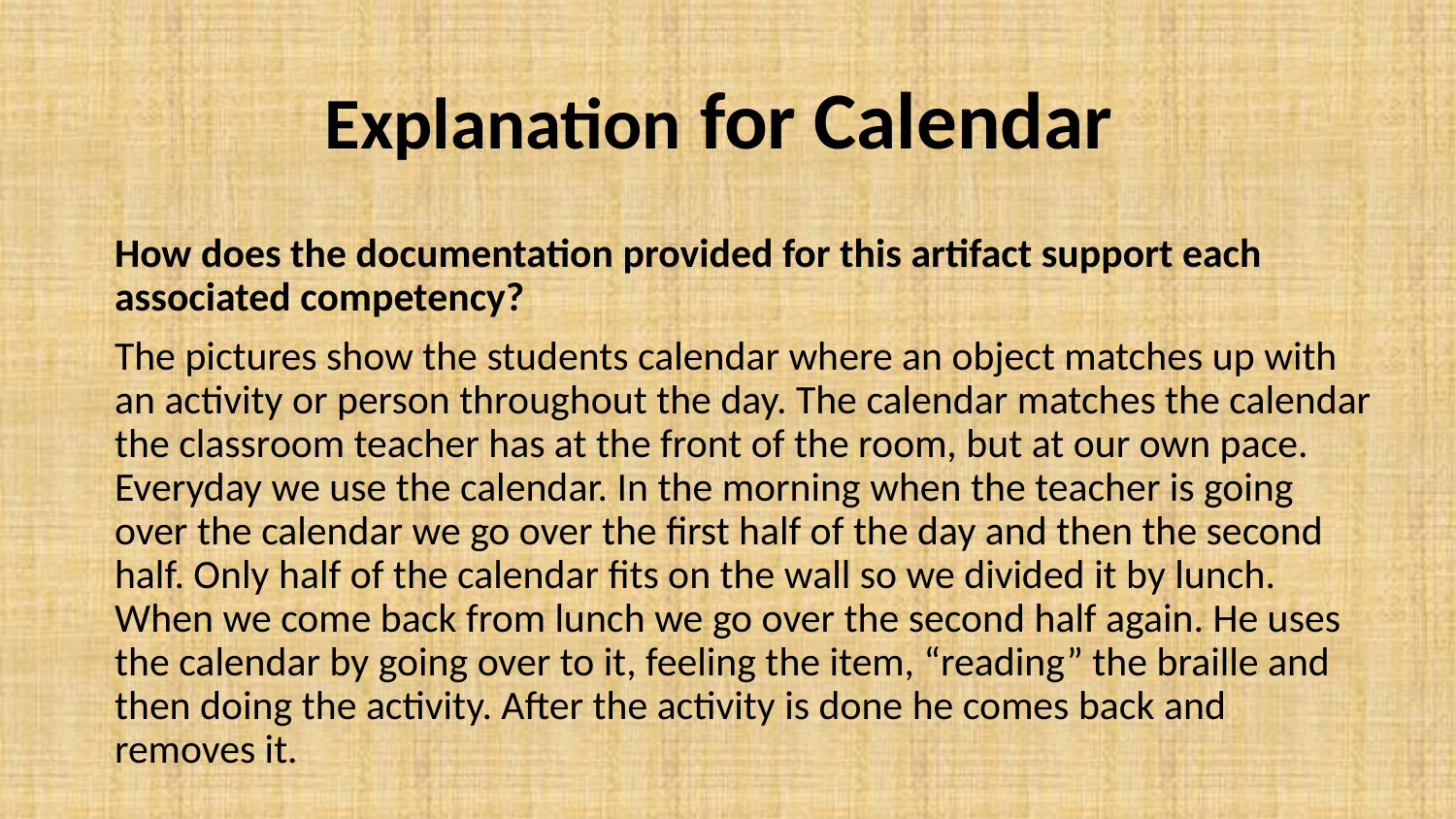

# Explanation for Calendar
How does the documentation provided for this artifact support each associated competency?
The pictures show the students calendar where an object matches up with an activity or person throughout the day. The calendar matches the calendar the classroom teacher has at the front of the room, but at our own pace. Everyday we use the calendar. In the morning when the teacher is going over the calendar we go over the first half of the day and then the second half. Only half of the calendar fits on the wall so we divided it by lunch. When we come back from lunch we go over the second half again. He uses the calendar by going over to it, feeling the item, “reading” the braille and then doing the activity. After the activity is done he comes back and removes it.